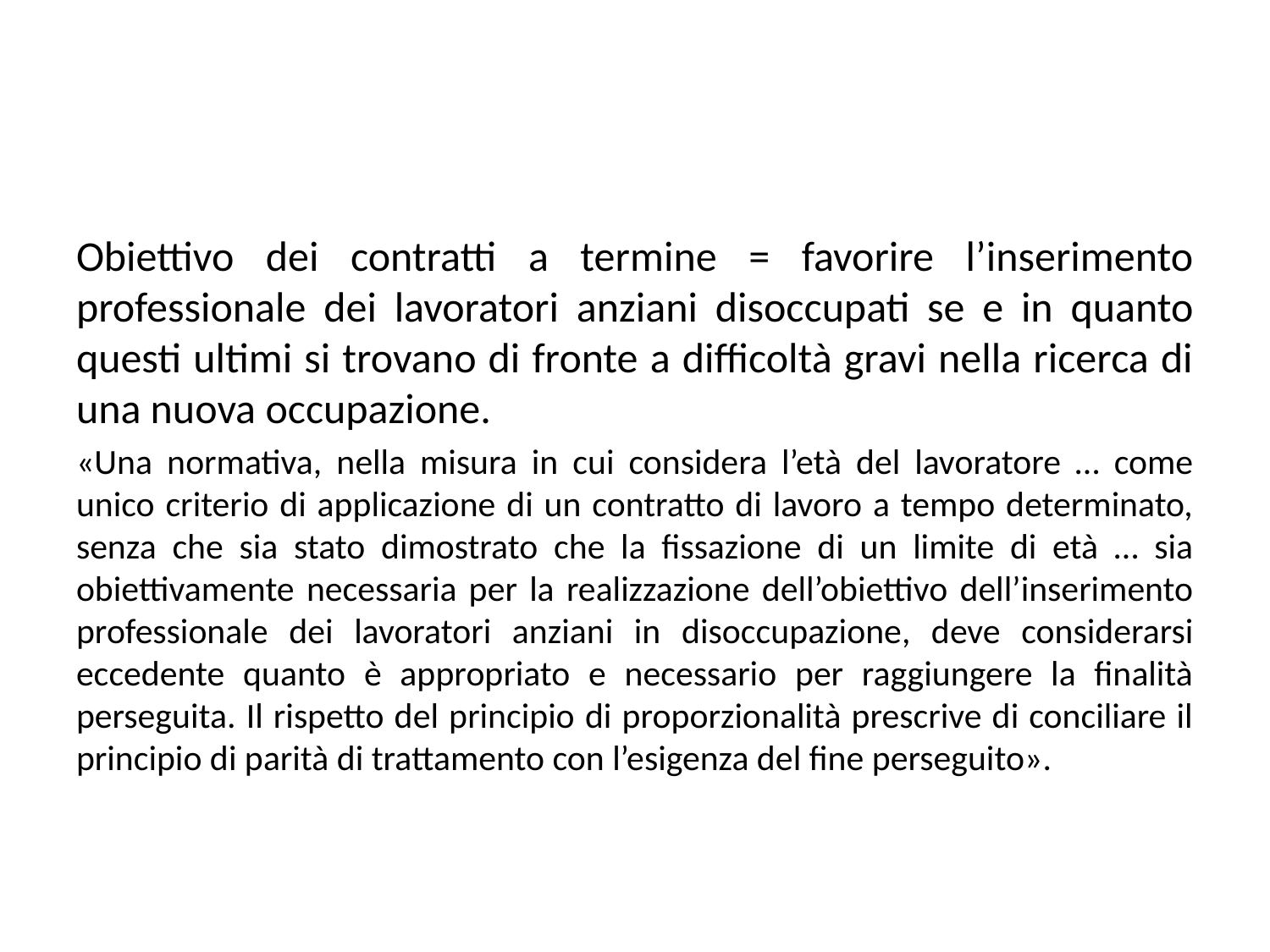

#
Obiettivo dei contratti a termine = favorire l’inserimento professionale dei lavoratori anziani disoccupati se e in quanto questi ultimi si trovano di fronte a difficoltà gravi nella ricerca di una nuova occupazione.
«Una normativa, nella misura in cui considera l’età del lavoratore … come unico criterio di applicazione di un contratto di lavoro a tempo determinato, senza che sia stato dimostrato che la fissazione di un limite di età … sia obiettivamente necessaria per la realizzazione dell’obiettivo dell’inserimento professionale dei lavoratori anziani in disoccupazione, deve considerarsi eccedente quanto è appropriato e necessario per raggiungere la finalità perseguita. Il rispetto del principio di proporzionalità prescrive di conciliare il principio di parità di trattamento con l’esigenza del fine perseguito».